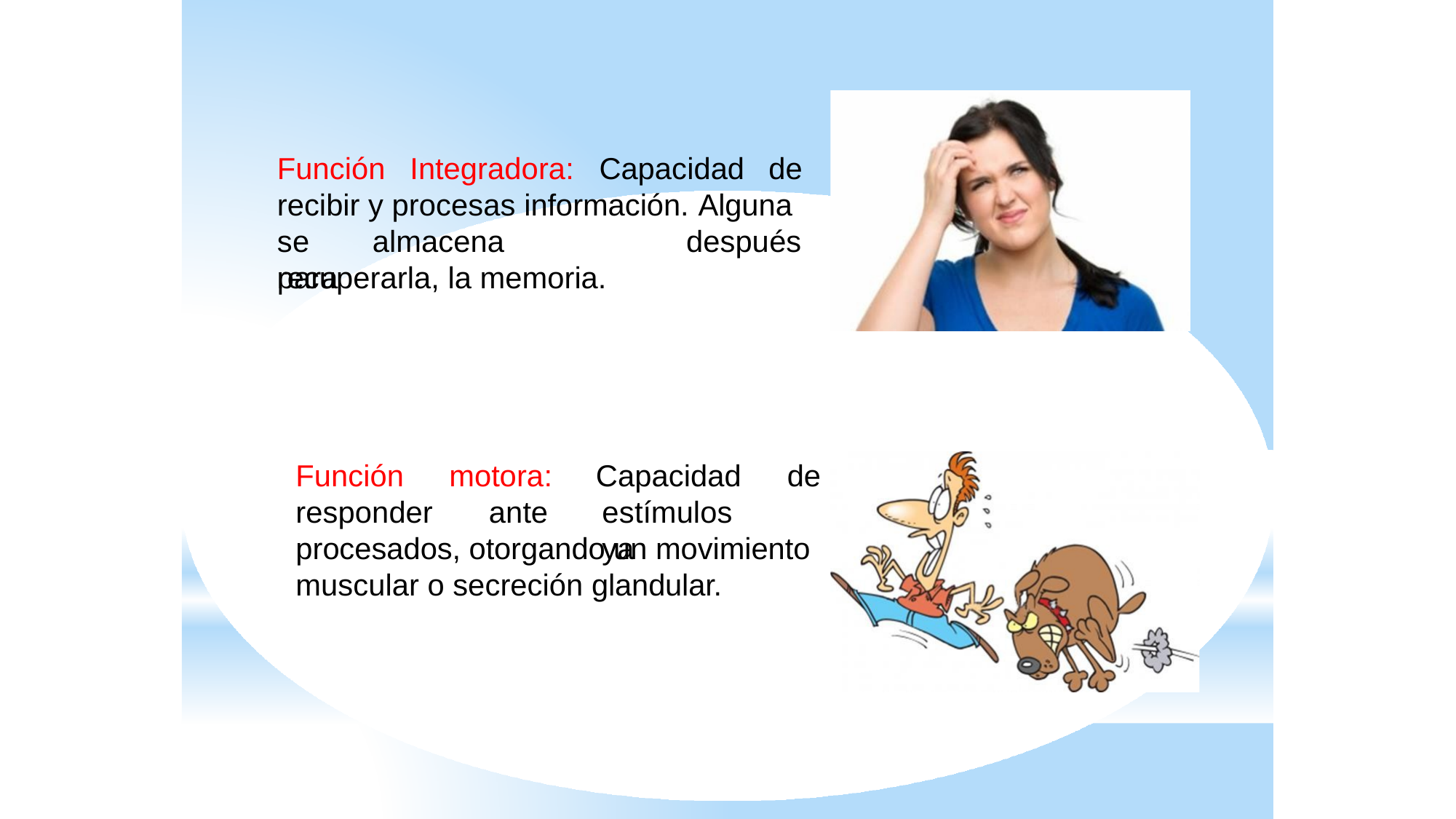

Función
Integradora:	Capacidad	de
recibir y procesas información. Alguna
se	almacena	para
después
recuperarla, la memoria.
Función  responder
motora:
ante
Capacidad	de
estímulos	ya
procesados, otorgando un movimiento  muscular o secreción glandular.